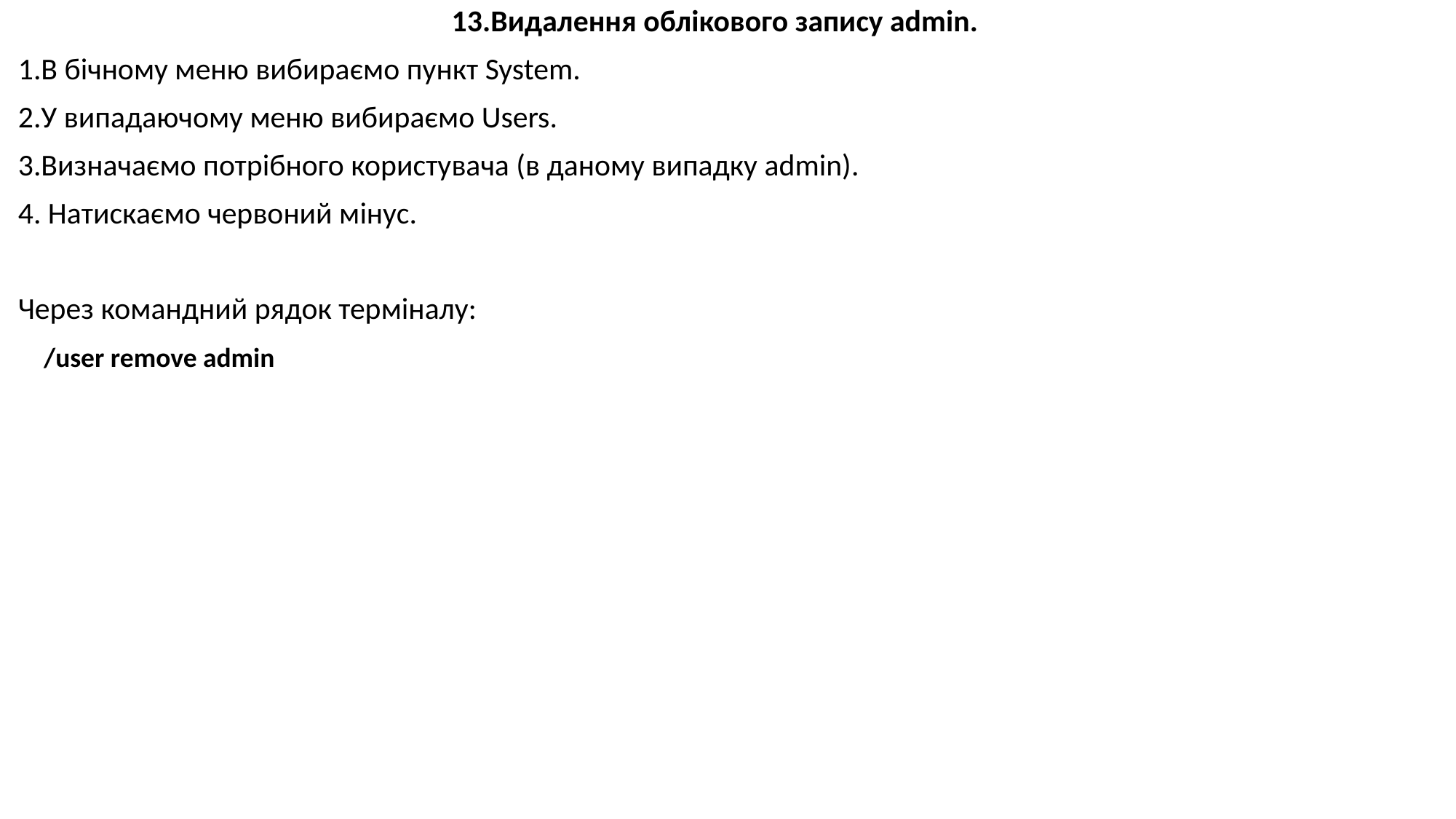

13.Видалення облікового запису admin.
1.В бічному меню вибираємо пункт System.
2.У випадаючому меню вибираємо Users.
3.Визначаємо потрібного користувача (в даному випадку admin).
4. Натискаємо червоний мінус.

Через командний рядок терміналу:

/user remove admin